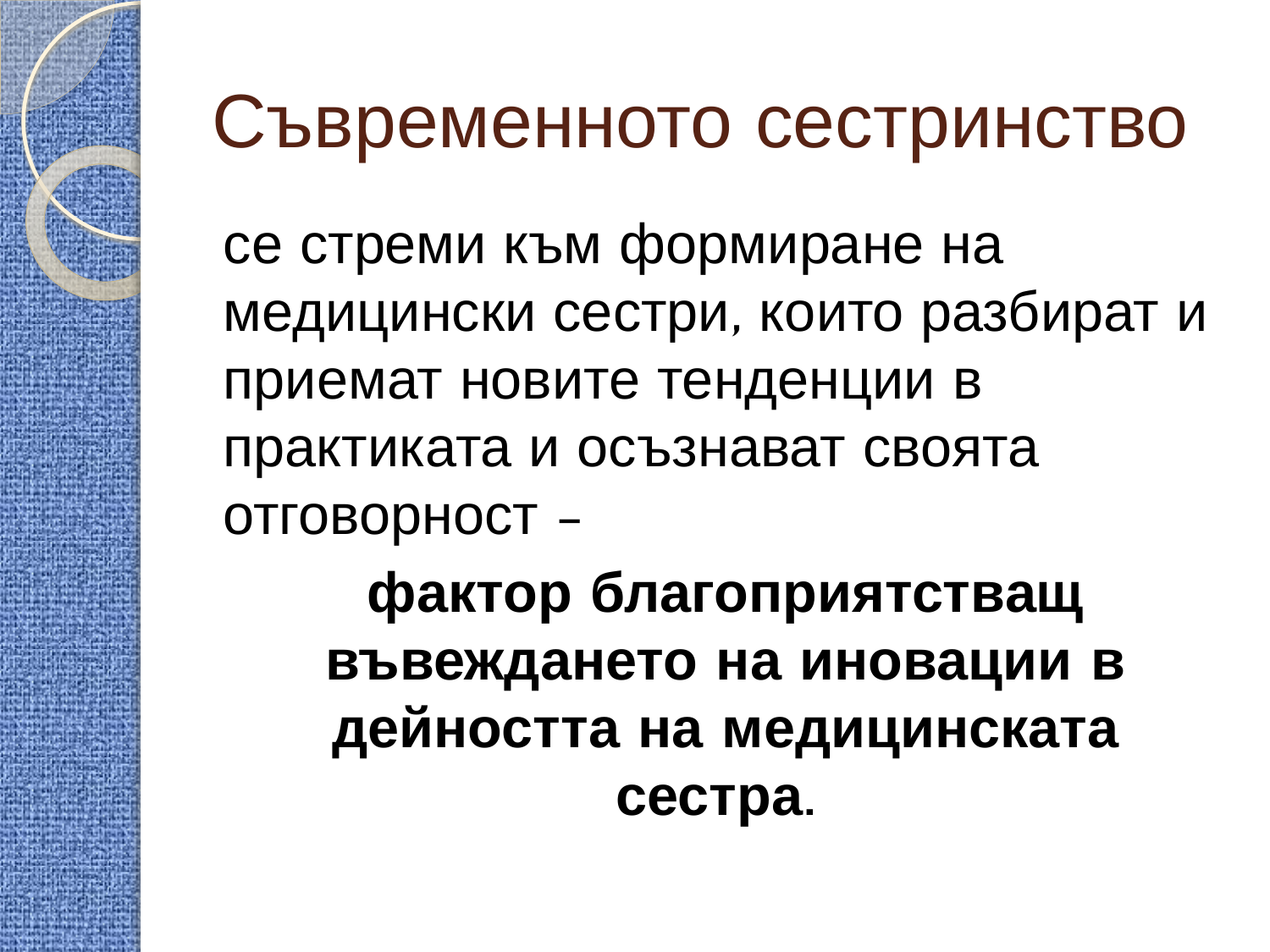

# Съвременното сестринство
се стреми към формиране на медицински сестри, които разбират и приемат новите тенденции в практиката и осъзнават своята отговорност –
фактор благоприятстващ въвеждането на иновации в дейността на медицинската сестра.